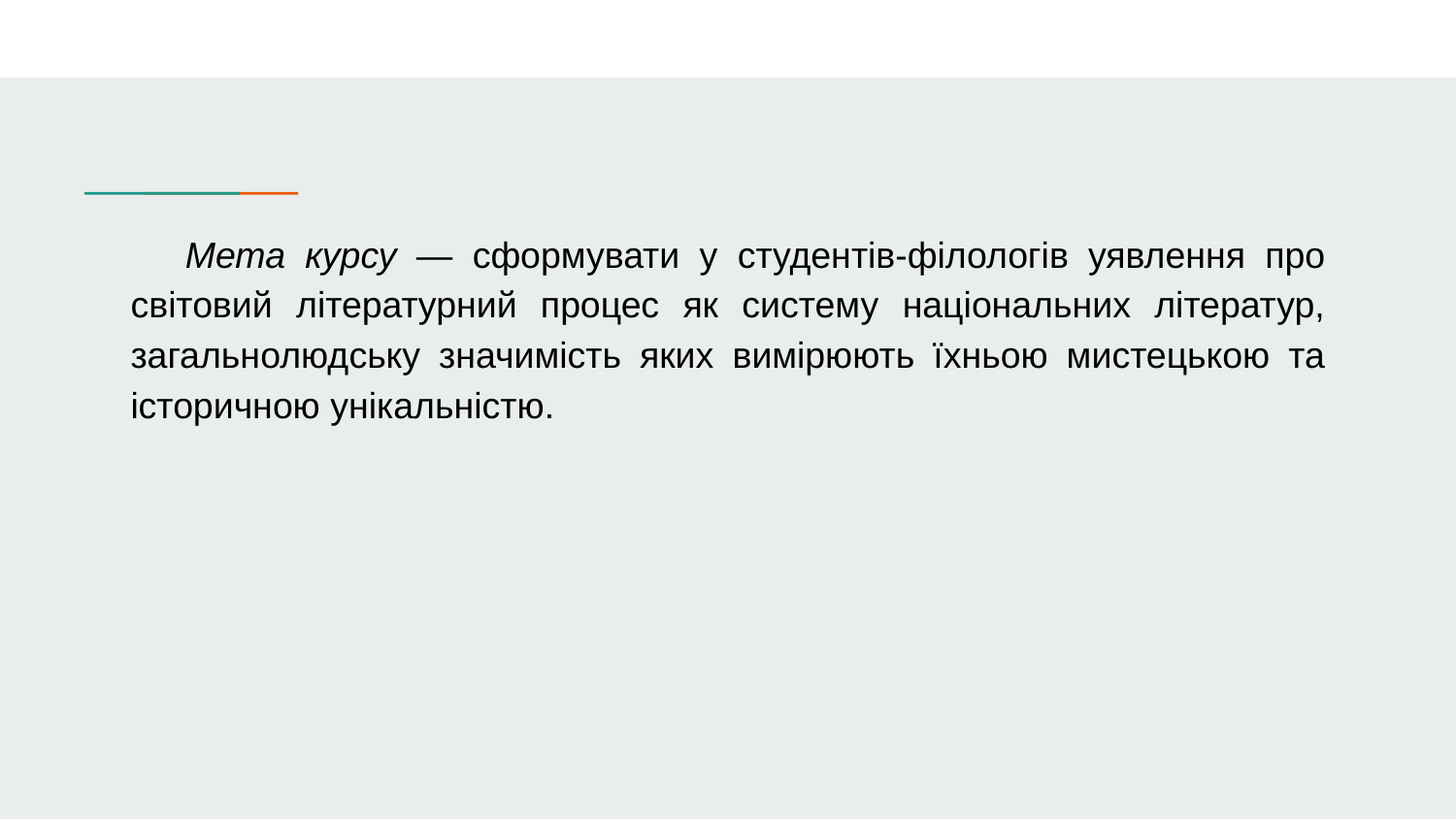

# Мета курсу — сформувати у студентів-філологів уявлення про світовий літературний процес як систему національних літератур, загальнолюдську значимість яких вимірюють їхньою мистецькою та історичною унікальністю.